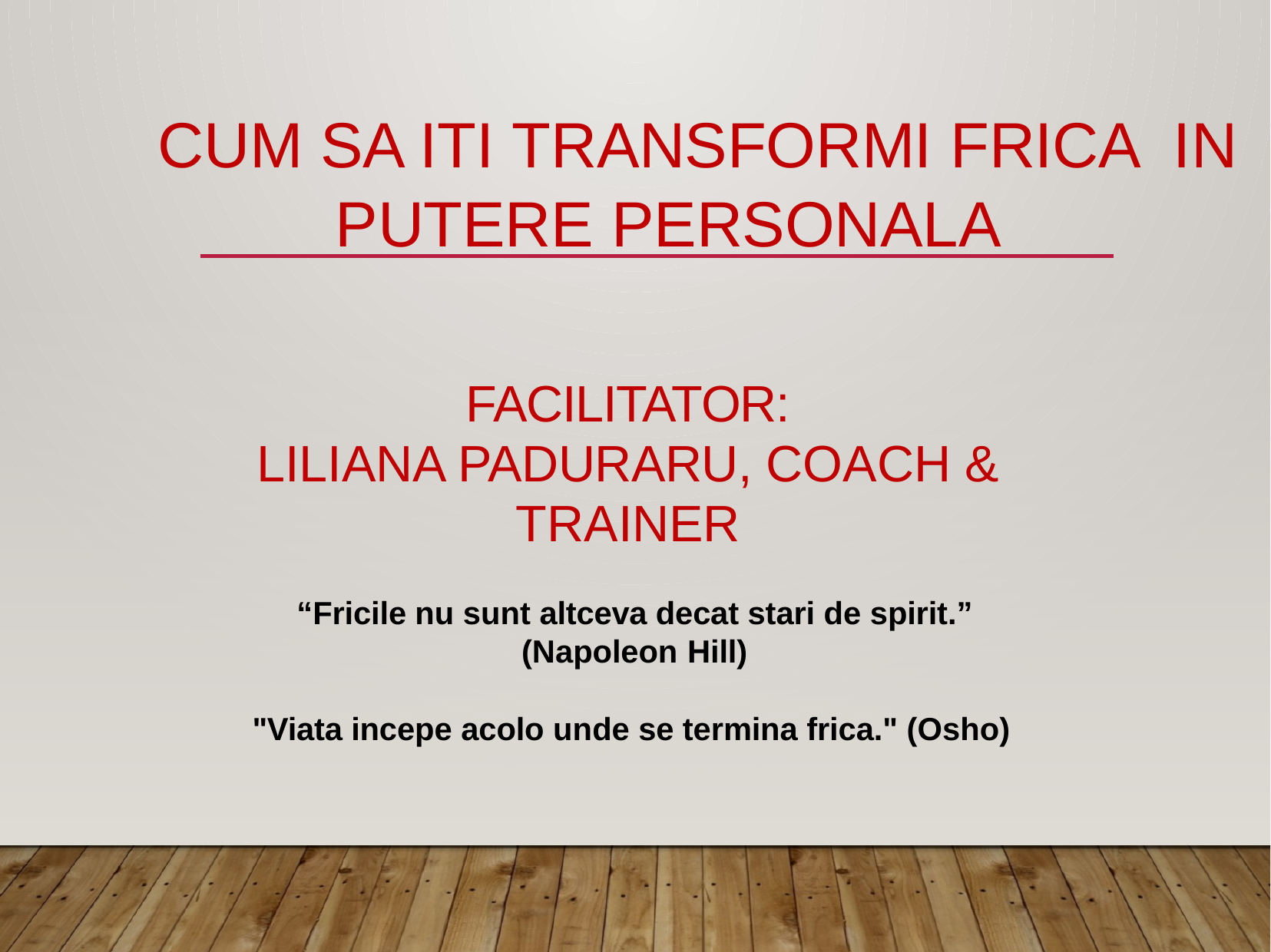

# CUM SA ITI TRANSFORMI FRICA  IN PUTERE PERSONALA

FACILITATOR:
LILIANA PADURARU, COACH & TRAINER
“Fricile nu sunt altceva decat stari de spirit.” (Napoleon Hill)

"Viata incepe acolo unde se termina frica." (Osho)